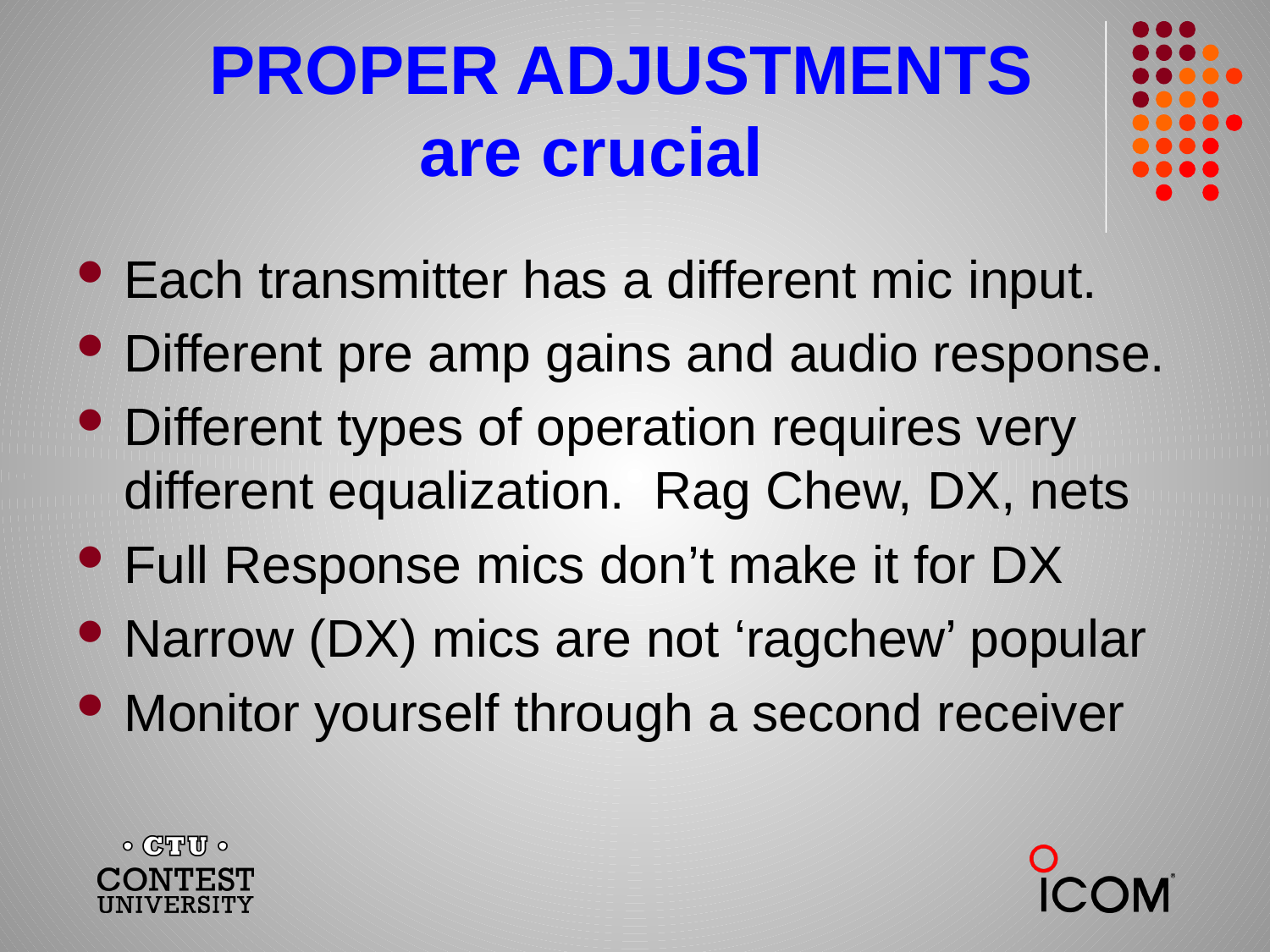

# PROPER ADJUSTMENTS are crucial
Each transmitter has a different mic input.
Different pre amp gains and audio response.
Different types of operation requires very different equalization.  Rag Chew, DX, nets
Full Response mics don’t make it for DX
Narrow (DX) mics are not ‘ragchew’ popular
Monitor yourself through a second receiver